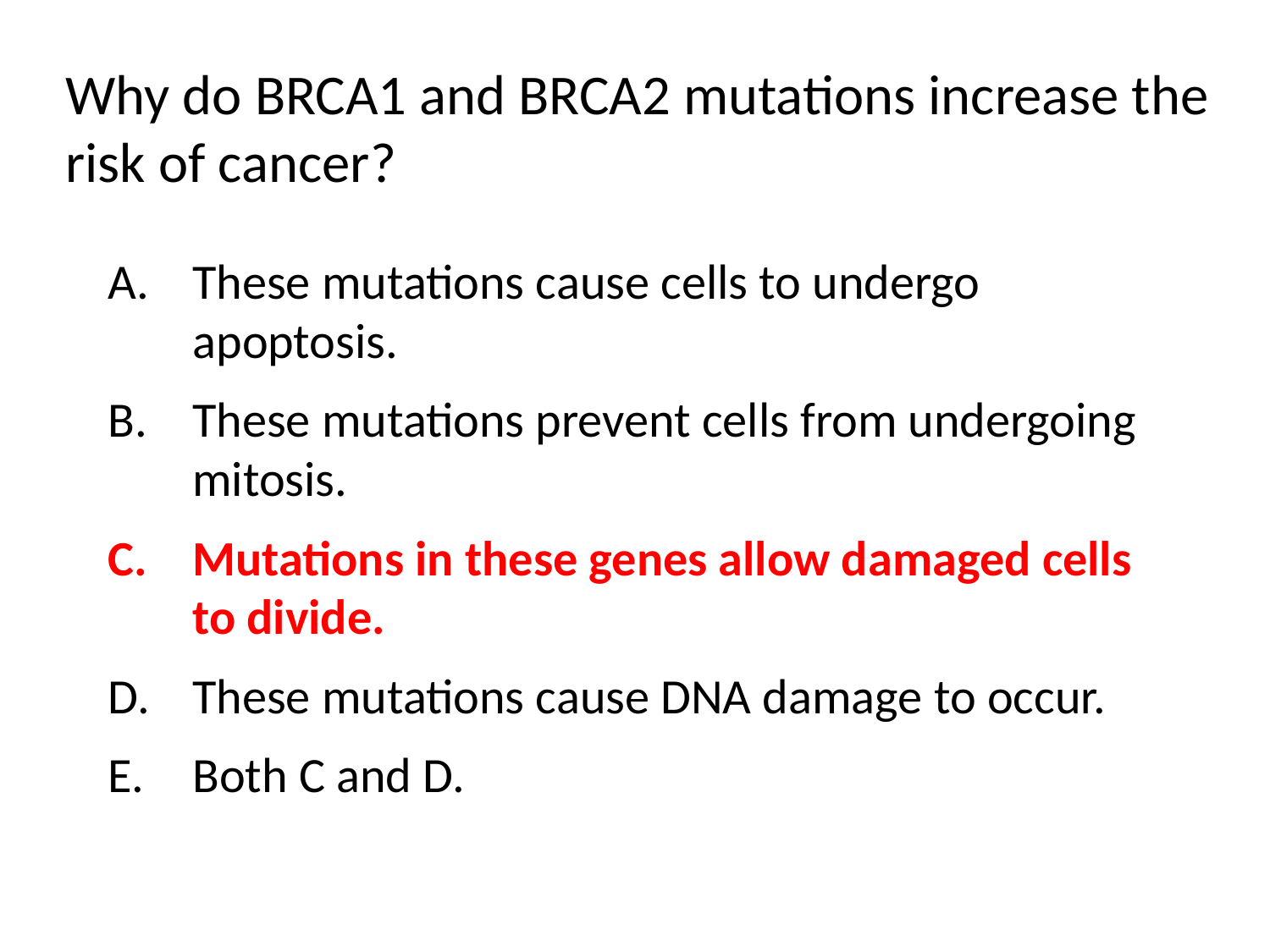

Why do BRCA1 and BRCA2 mutations increase the risk of cancer?
These mutations cause cells to undergo apoptosis.
These mutations prevent cells from undergoing mitosis.
Mutations in these genes allow damaged cells to divide.
These mutations cause DNA damage to occur.
Both C and D.